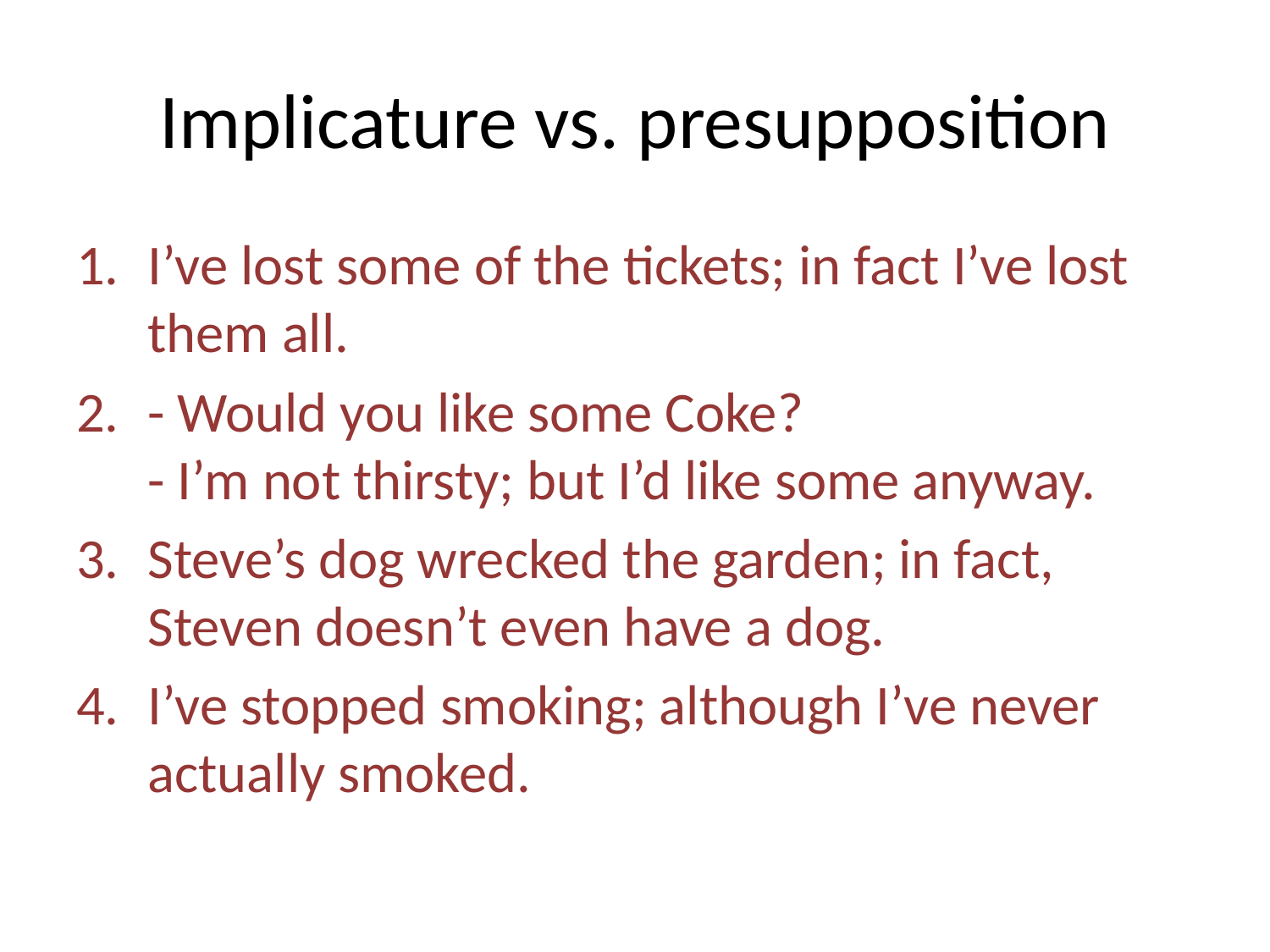

# Implicature vs. presupposition
I’ve lost some of the tickets; in fact I’ve lost them all.
- Would you like some Coke?
- I’m not thirsty; but I’d like some anyway.
Steve’s dog wrecked the garden; in fact, Steven doesn’t even have a dog.
I’ve stopped smoking; although I’ve never actually smoked.